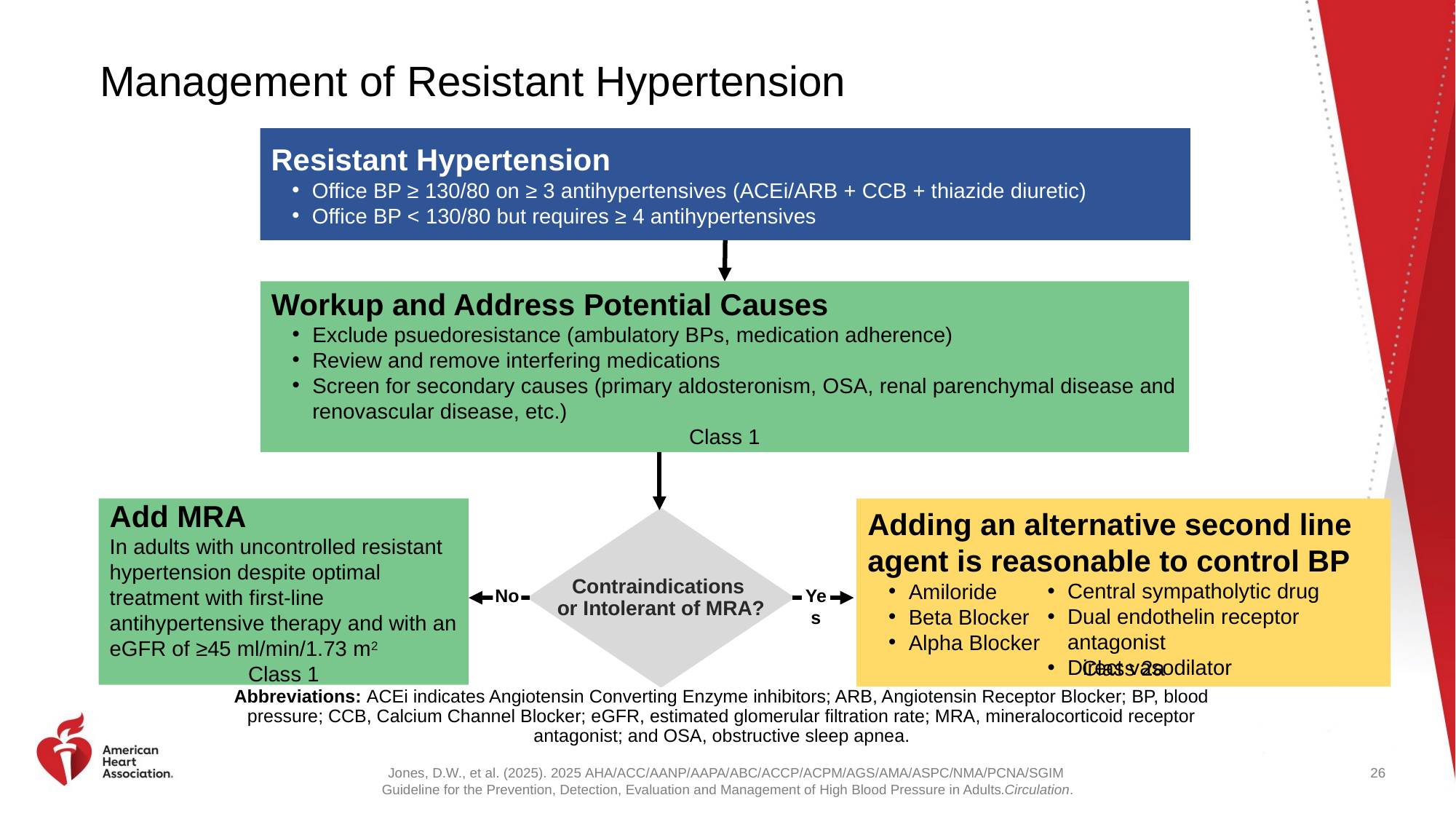

# Management of Resistant Hypertension

Resistant Hypertension
Office BP ≥ 130/80 on ≥ 3 antihypertensives (ACEi/ARB + CCB + thiazide diuretic)
Office BP < 130/80 but requires ≥ 4 antihypertensives
Workup and Address Potential Causes
Exclude psuedoresistance (ambulatory BPs, medication adherence)
Review and remove interfering medications
Screen for secondary causes (primary aldosteronism, OSA, renal parenchymal disease and renovascular disease, etc.)
Class 1
Add MRA
In adults with uncontrolled resistant hypertension despite optimal treatment with first-line antihypertensive therapy and with an eGFR of ≥45 ml/min/1.73 m2
Class 1
Adding an alternative second line agent is reasonable to control BP
Amiloride
Beta Blocker
Alpha Blocker
Class 2a
Contraindications
or Intolerant of MRA?
Central sympatholytic drug
Dual endothelin receptor antagonist
Direct vasodilator
No
Yes
Abbreviations: ACEi indicates Angiotensin Converting Enzyme inhibitors; ARB, Angiotensin Receptor Blocker; BP, blood pressure; CCB, Calcium Channel Blocker; eGFR, estimated glomerular filtration rate; MRA, mineralocorticoid receptor antagonist; and OSA, obstructive sleep apnea.
26